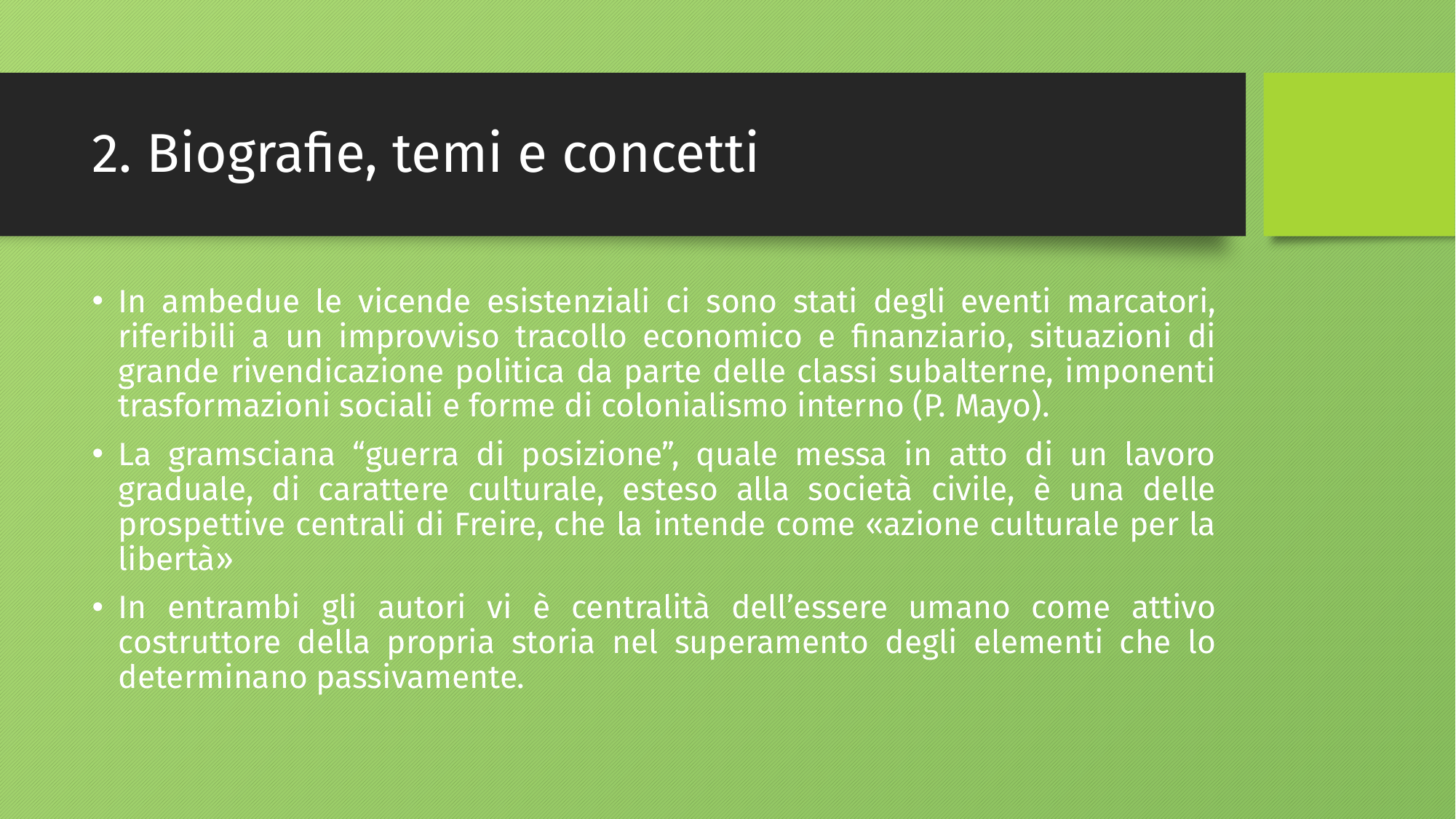

# 2. Biografie, temi e concetti
In ambedue le vicende esistenziali ci sono stati degli eventi marcatori, riferibili a un improvviso tracollo economico e finanziario, situazioni di grande rivendicazione politica da parte delle classi subalterne, imponenti trasformazioni sociali e forme di colonialismo interno (P. Mayo).
La gramsciana “guerra di posizione”, quale messa in atto di un lavoro graduale, di carattere culturale, esteso alla società civile, è una delle prospettive centrali di Freire, che la intende come «azione culturale per la libertà»
In entrambi gli autori vi è centralità dell’essere umano come attivo costruttore della propria storia nel superamento degli elementi che lo determinano passivamente.